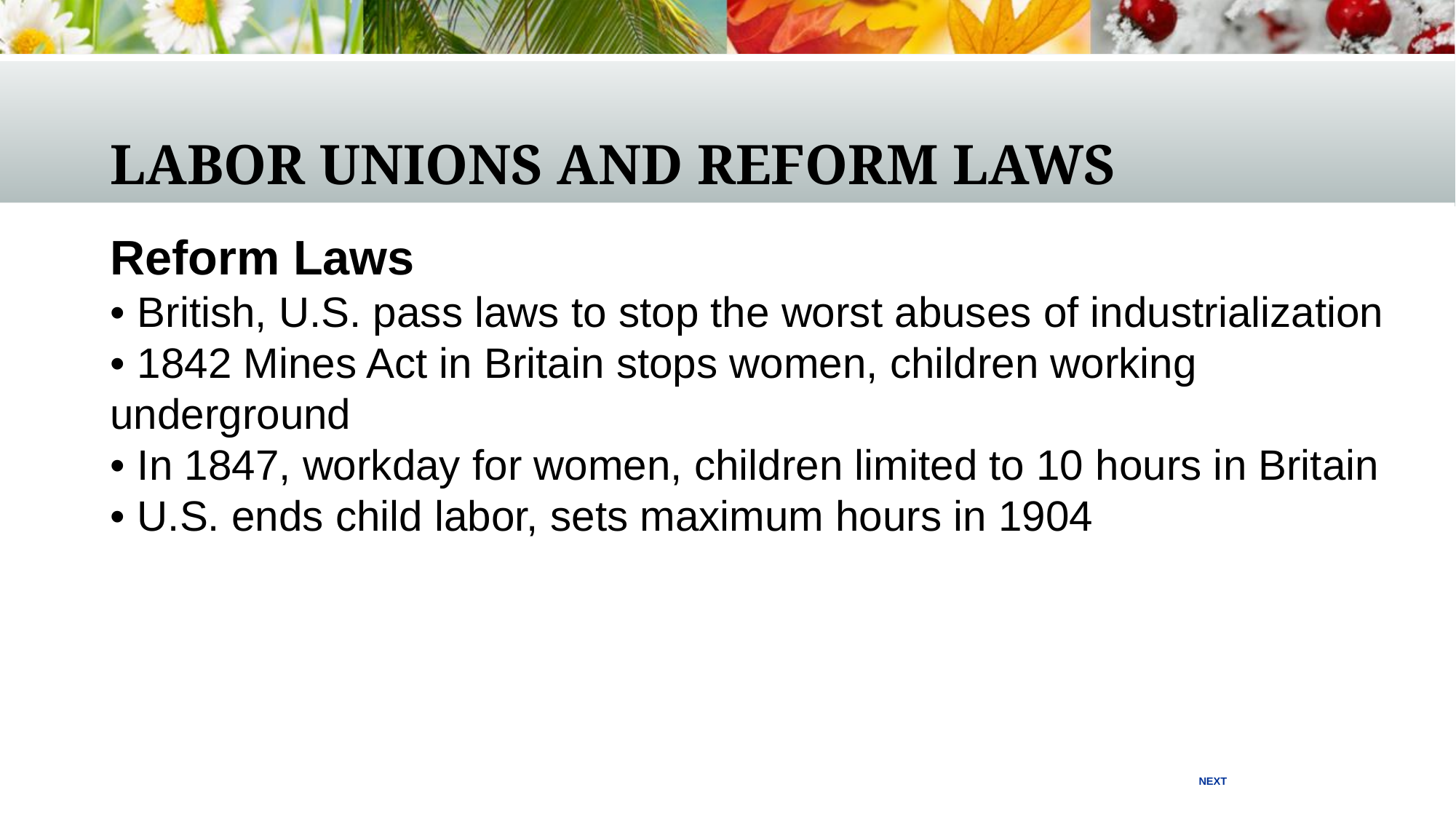

# Labor Unions and Reform Laws
Reform Laws
•	British, U.S. pass laws to stop the worst abuses of industrialization
•	1842 Mines Act in Britain stops women, children working underground
•	In 1847, workday for women, children limited to 10 hours in Britain
•	U.S. ends child labor, sets maximum hours in 1904

NEXT